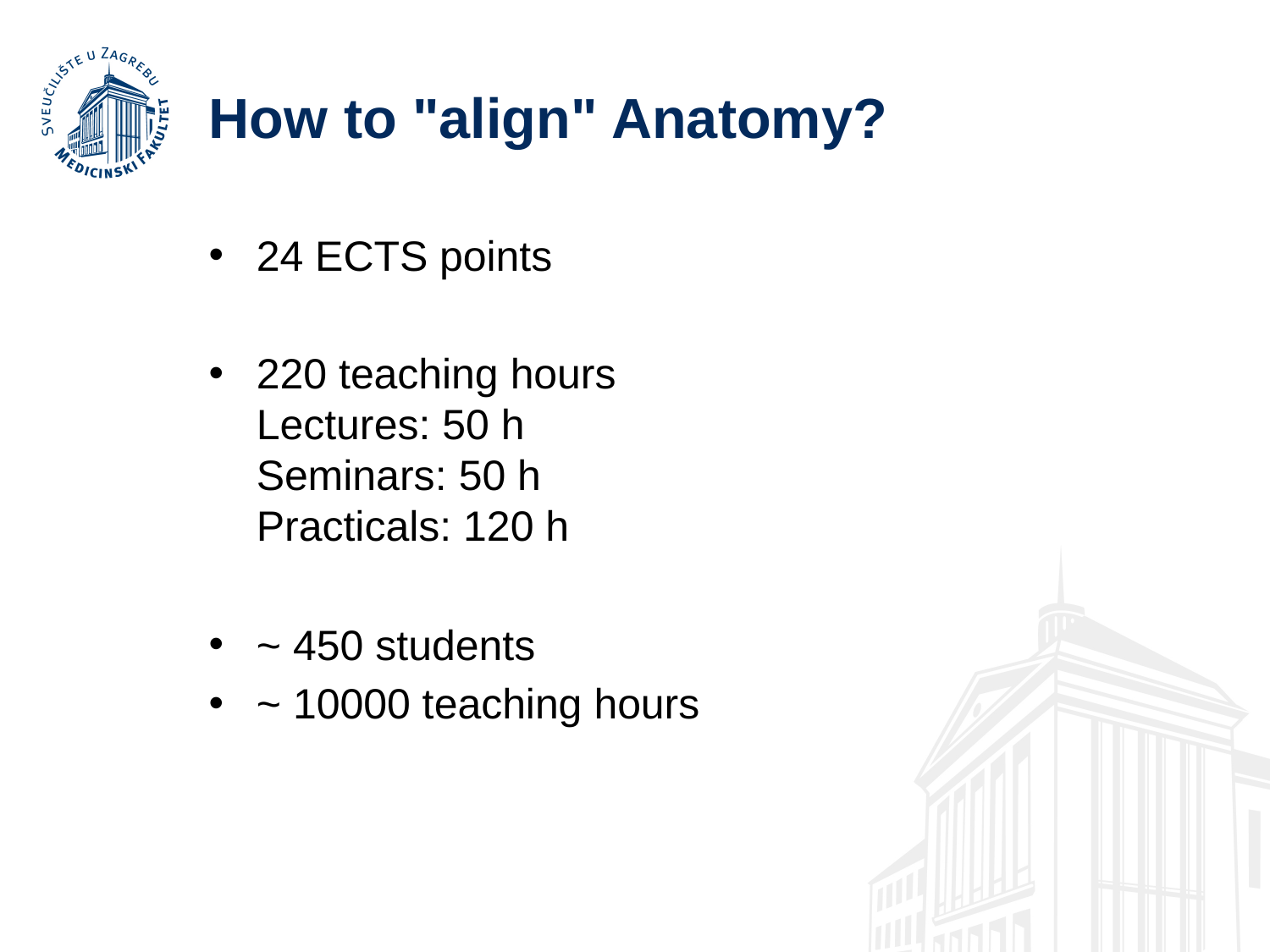

# How to "align" Anatomy?
24 ECTS points

220 teaching hours
Lectures: 50 h
Seminars: 50 h
Practicals: 120 h

~ 450 students
~ 10000 teaching hours